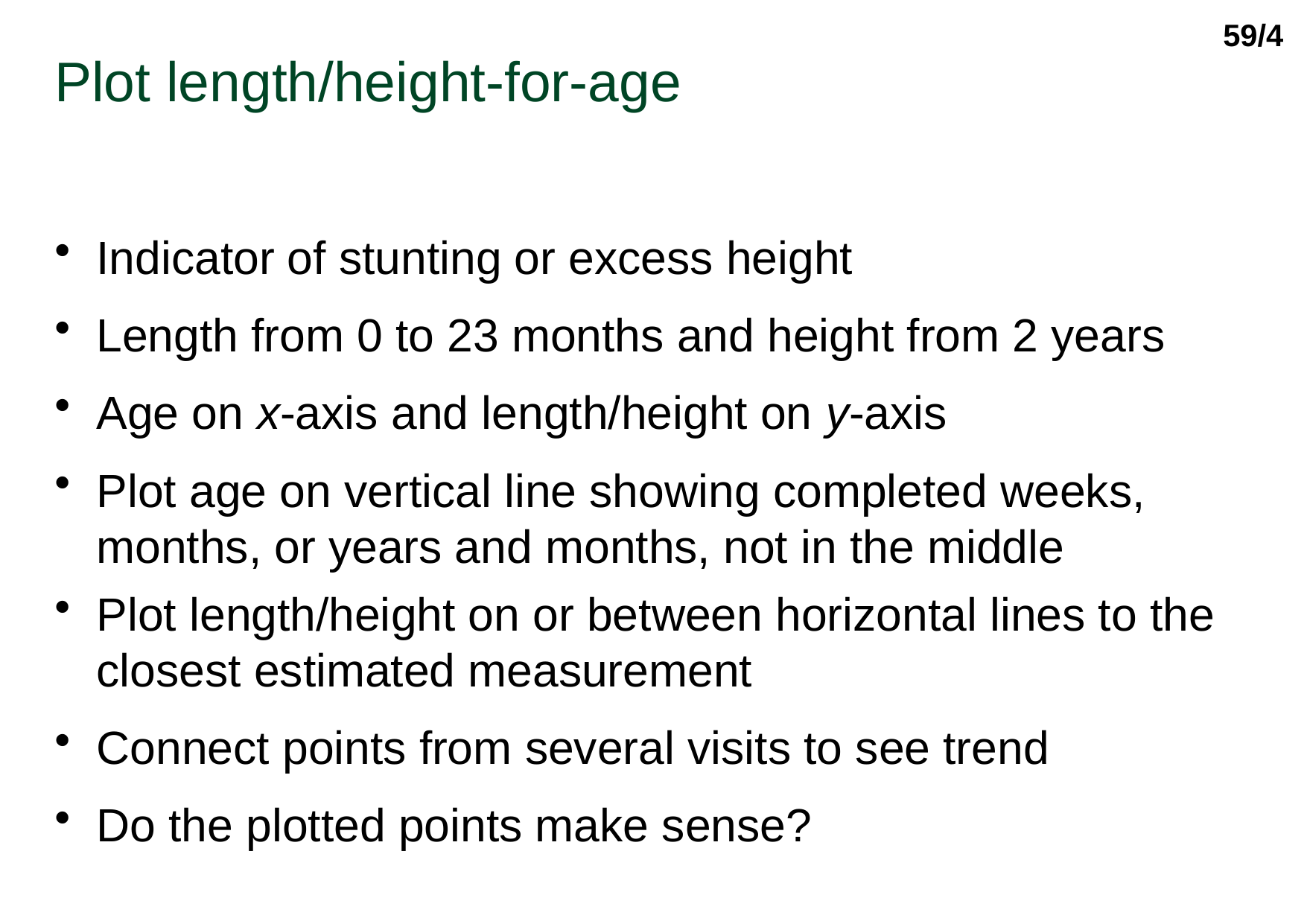

59/4
Plot length/height-for-age
Indicator of stunting or excess height
Length from 0 to 23 months and height from 2 years
Age on x-axis and length/height on y-axis
Plot age on vertical line showing completed weeks, months, or years and months, not in the middle
Plot length/height on or between horizontal lines to the closest estimated measurement
Connect points from several visits to see trend
Do the plotted points make sense?